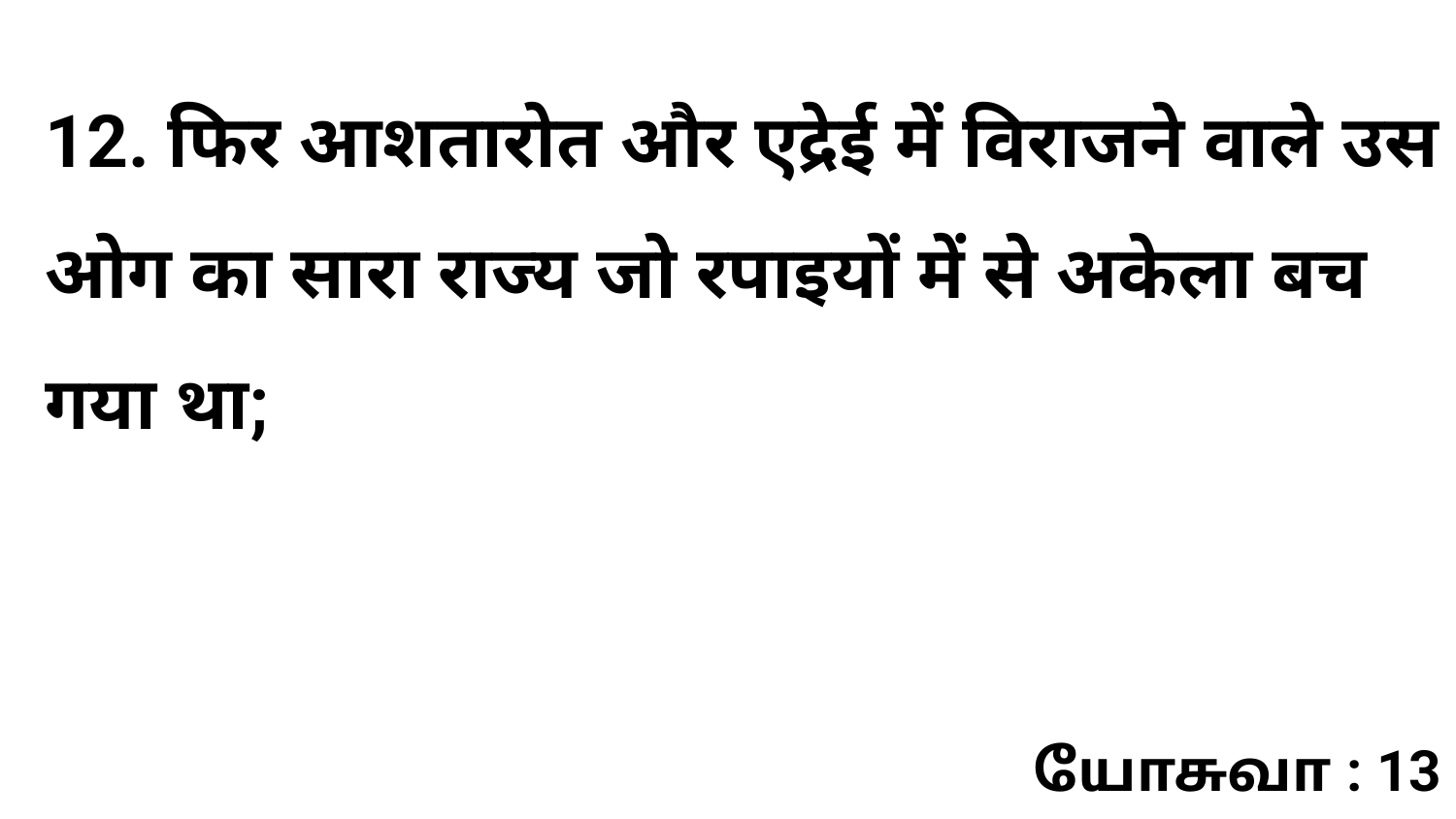

12. फिर आशतारोत और एद्रेई में विराजने वाले उस ओग का सारा राज्य जो रपाइयों में से अकेला बच गया था;
யோசுவா : 13